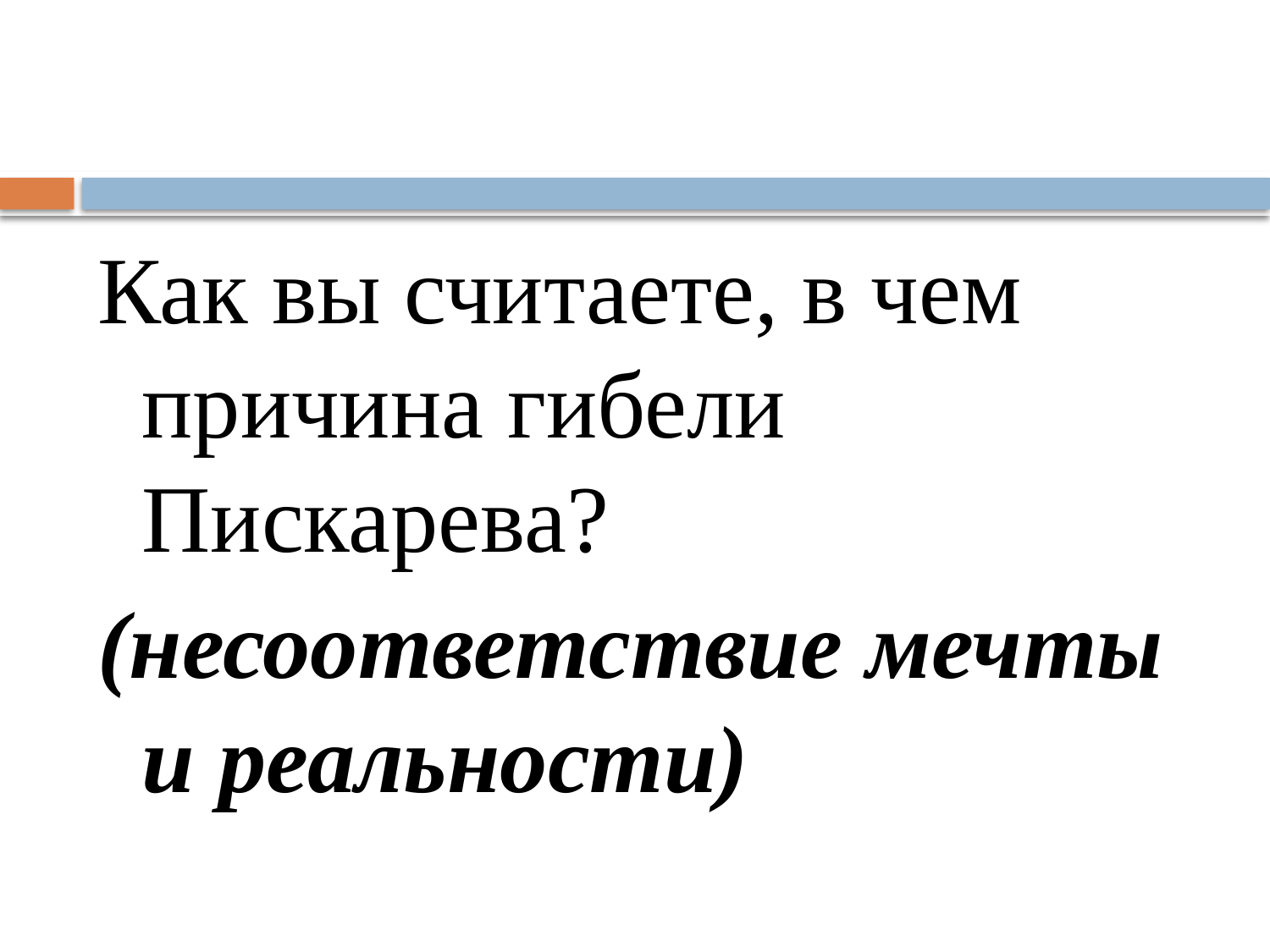

#
Как вы считаете, в чем причина гибели Пискарева?
(несоответствие мечты и реальности)